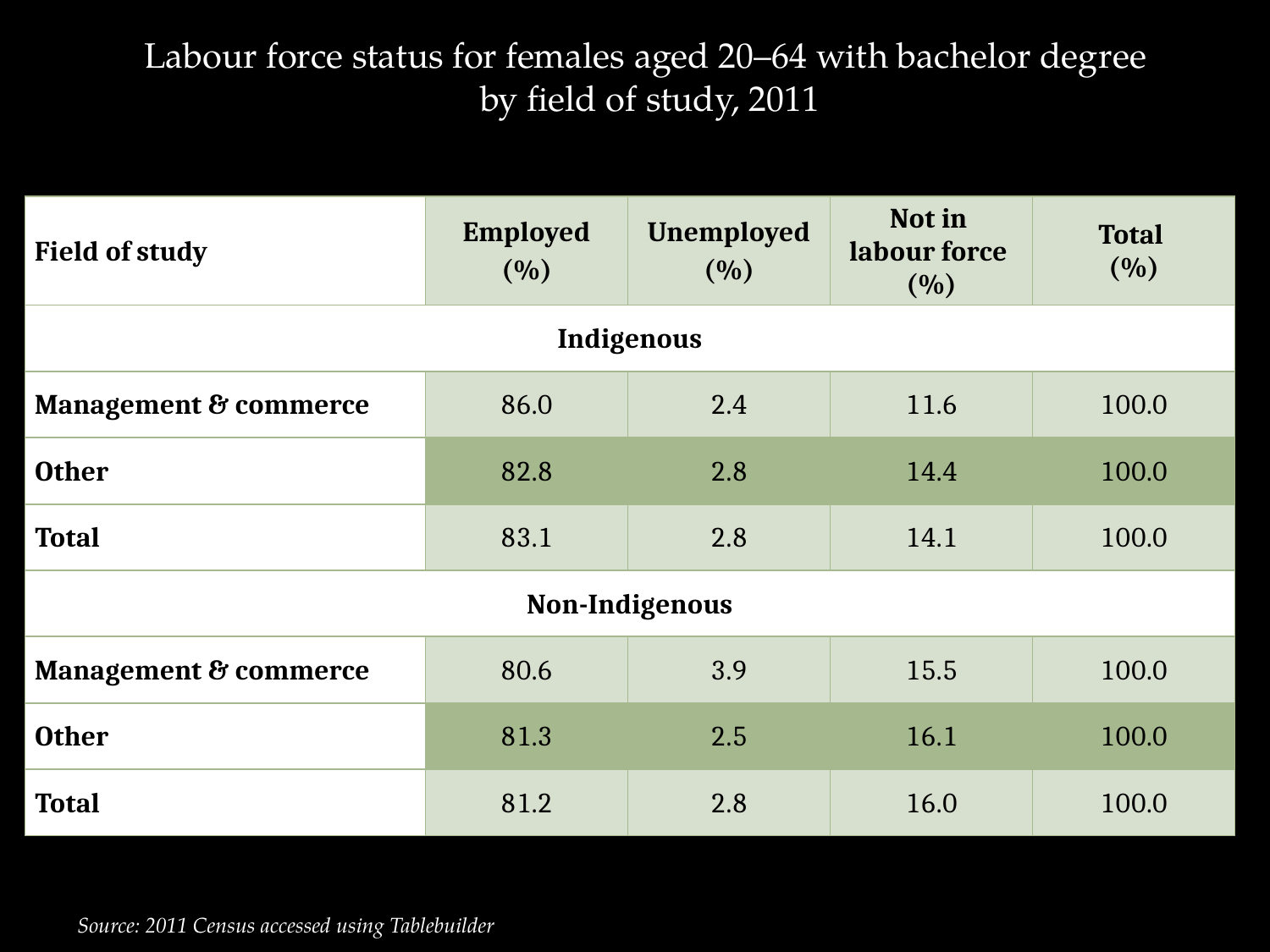

# Labour force status for females aged 20–64 with bachelor degree by field of study, 2011
| Field of study | Employed (%) | Unemployed (%) | Not in labour force (%) | Total (%) |
| --- | --- | --- | --- | --- |
| Indigenous |  |  |  |  |
| Management & commerce | 86.0 | 2.4 | 11.6 | 100.0 |
| Other | 82.8 | 2.8 | 14.4 | 100.0 |
| Total | 83.1 | 2.8 | 14.1 | 100.0 |
| Non-Indigenous |  |  |  |  |
| Management & commerce | 80.6 | 3.9 | 15.5 | 100.0 |
| Other | 81.3 | 2.5 | 16.1 | 100.0 |
| Total | 81.2 | 2.8 | 16.0 | 100.0 |
Source: 2011 Census accessed using Tablebuilder